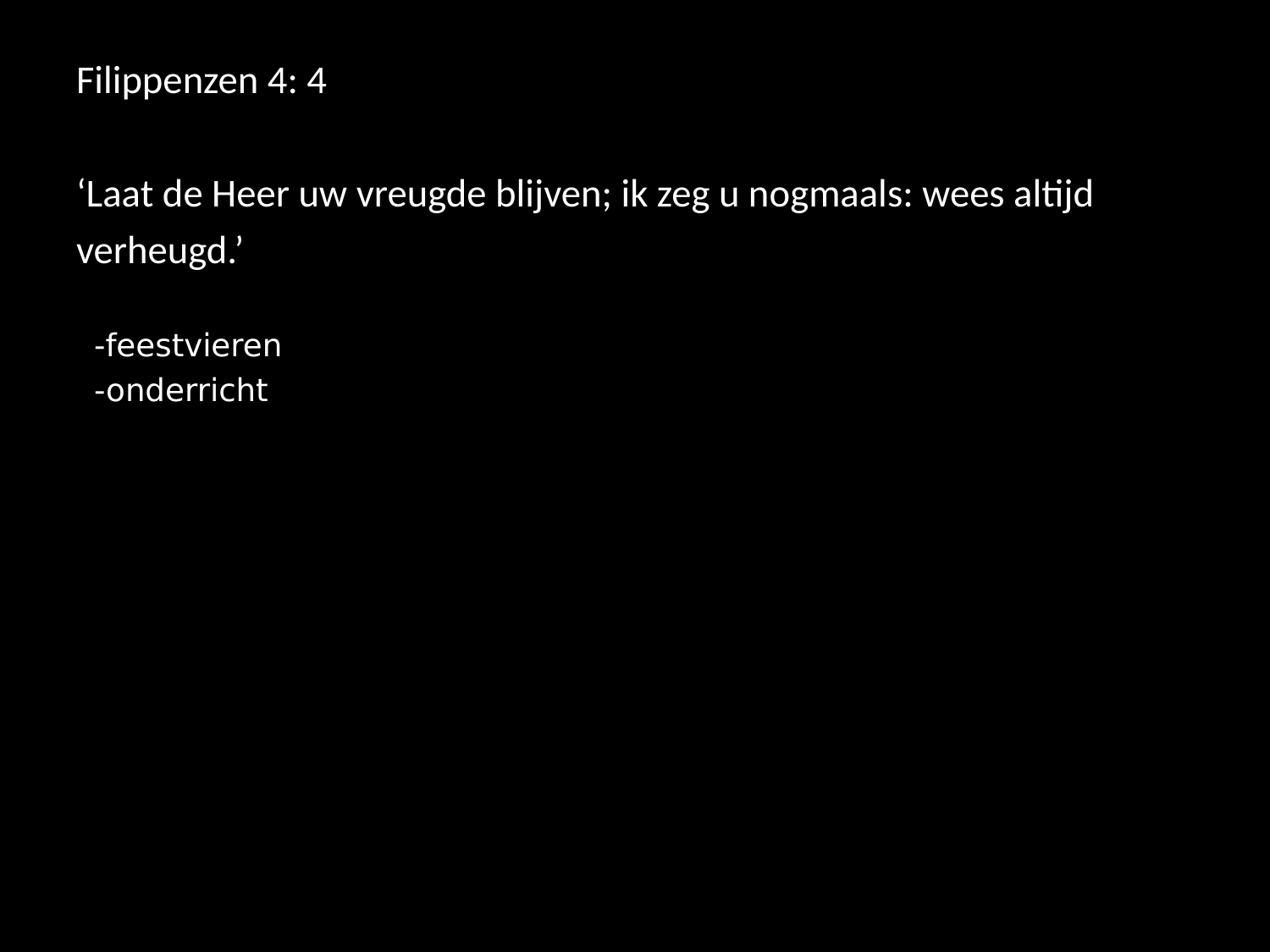

#
Filippenzen 4: 4

‘Laat de Heer uw vreugde blijven; ik zeg u nogmaals: wees altijd verheugd.’

	-feestvieren
 	-onderricht